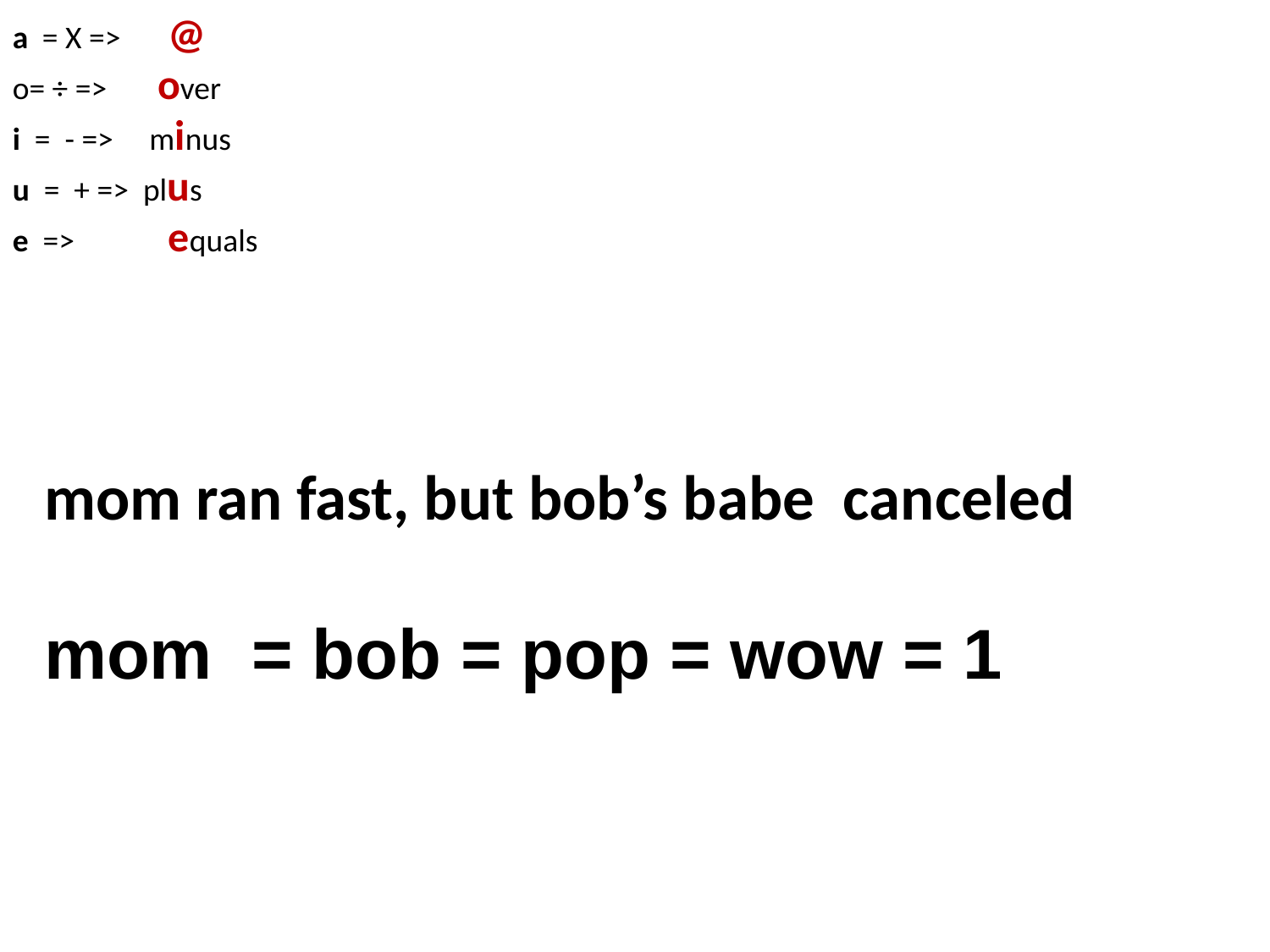

a  = X =>	    @
o= ÷ =>       over
i  =  - =>     minus
u  =  + =>  plus
e  =>             equals
mom ran fast, but bob’s babe  canceled

mom  = bob = pop = wow = 1